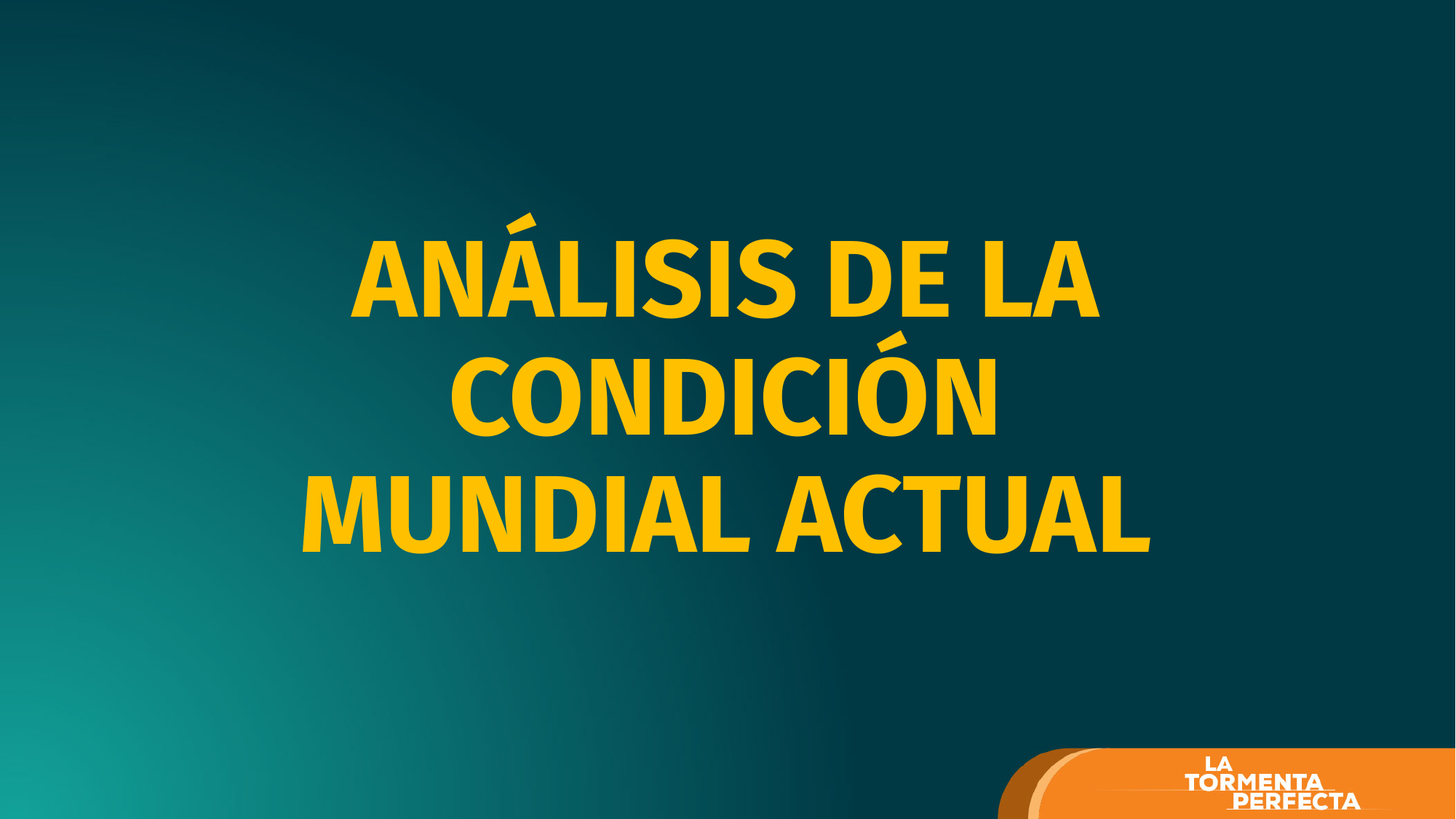

# ANÁLISIS DE LA CONDICIÓN MUNDIAL ACTUAL